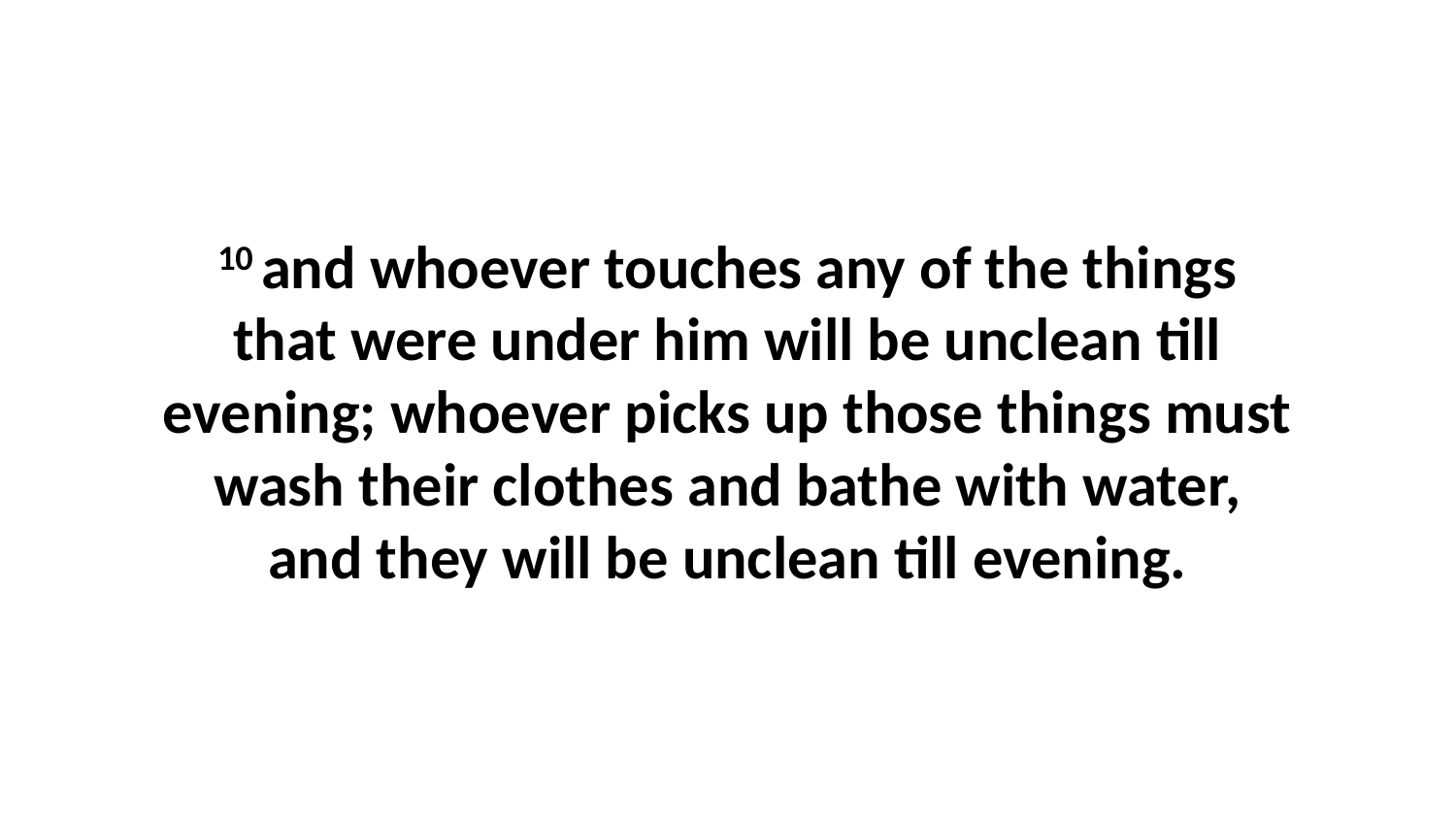

10 and whoever touches any of the things that were under him will be unclean till evening; whoever picks up those things must wash their clothes and bathe with water, and they will be unclean till evening.